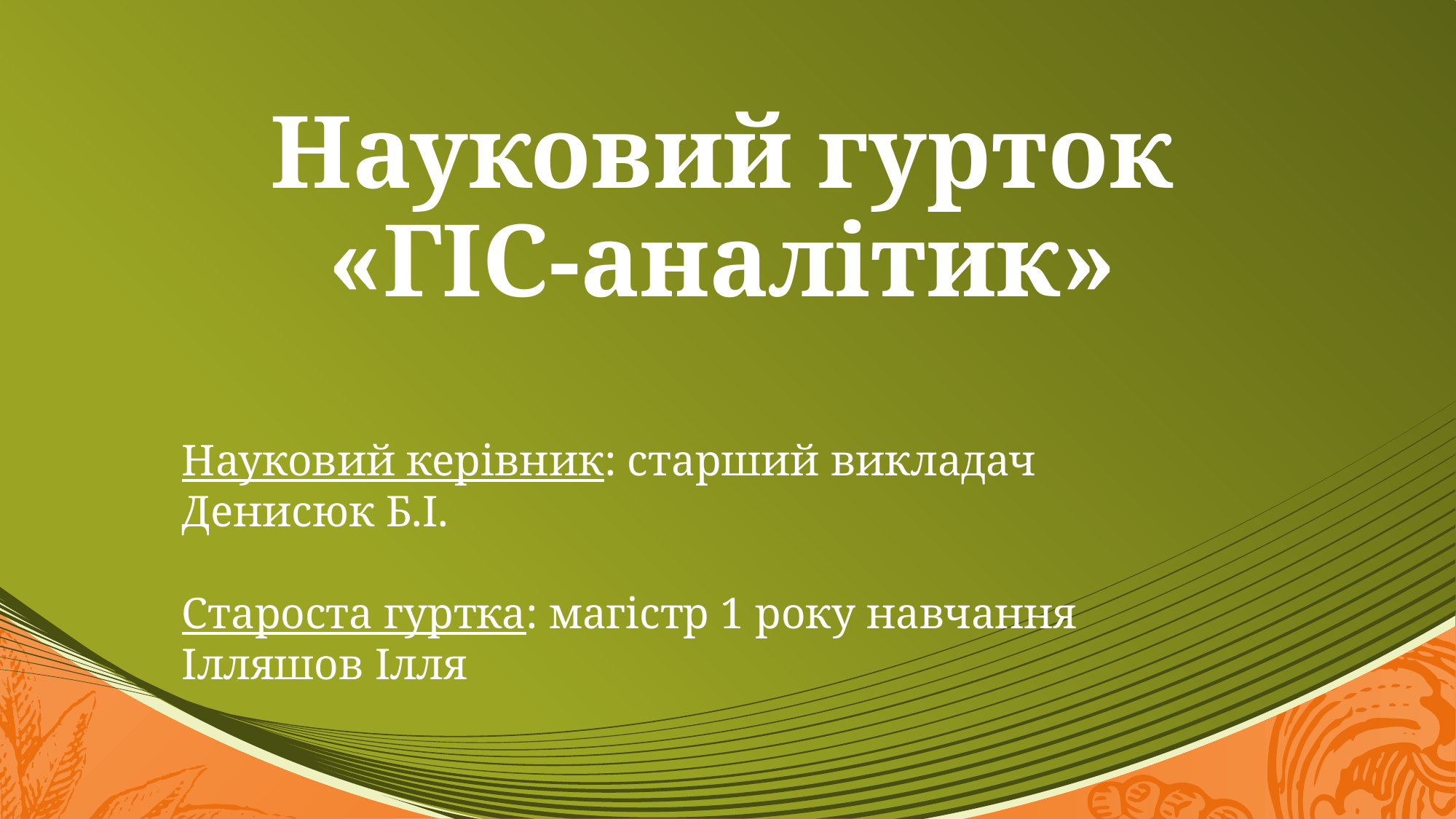

# Науковий гурток «ГІС-аналітик»
Науковий керівник: старший викладач
Денисюк Б.І.

Староста гуртка: магістр 1 року навчання
Ілляшов Ілля